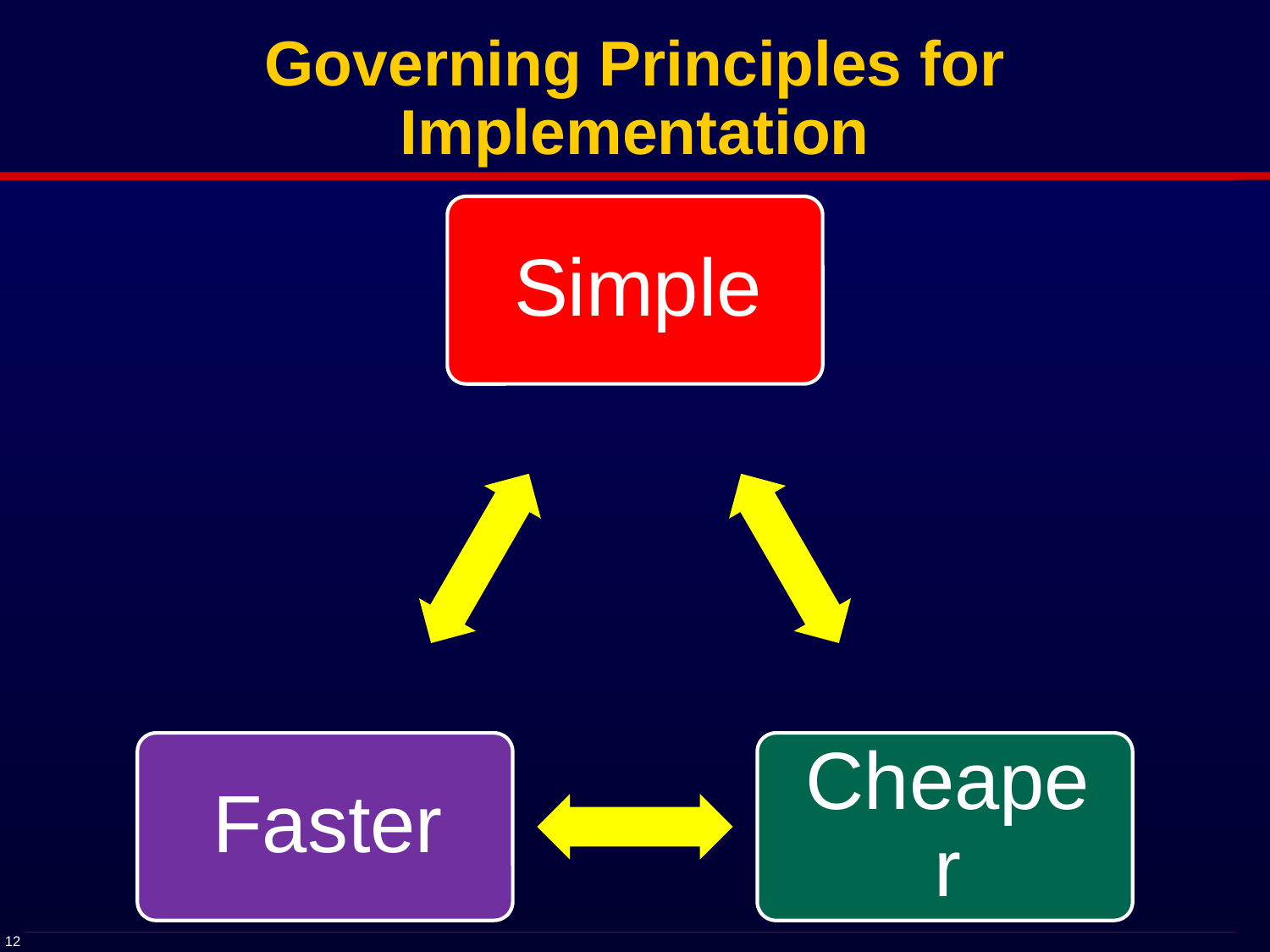

# Governing Principles for Implementation
Simple

Cheaper

Faster